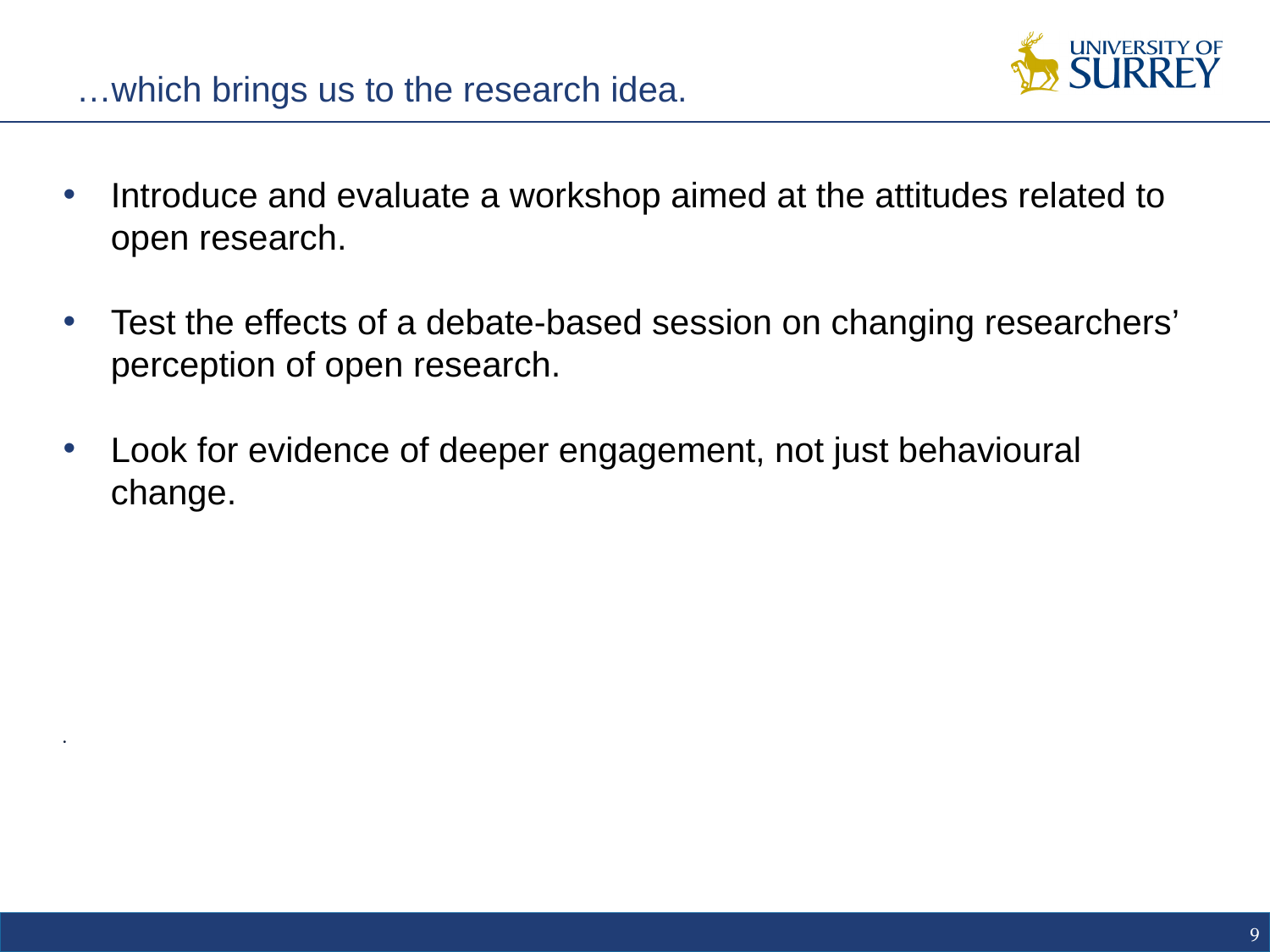

# …which brings us to the research idea.
Introduce and evaluate a workshop aimed at the attitudes related to open research.

Test the effects of a debate-based session on changing researchers’ perception of open research.

Look for evidence of deeper engagement, not just behavioural change.

9